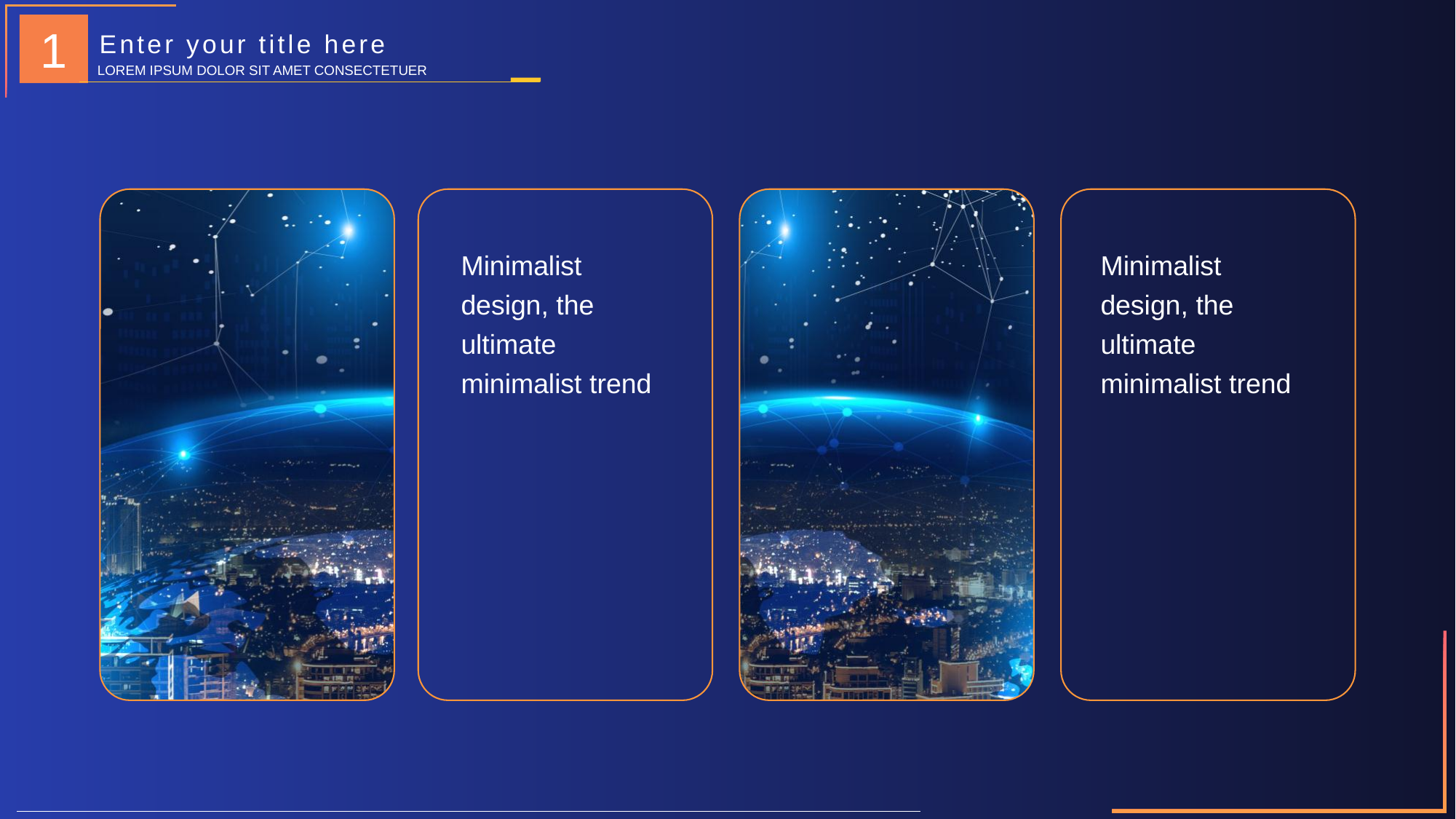

Enter your title here
1
LOREM IPSUM DOLOR SIT AMET CONSECTETUER

Minimalist design, the ultimate minimalist trend

Minimalist design, the ultimate minimalist trend